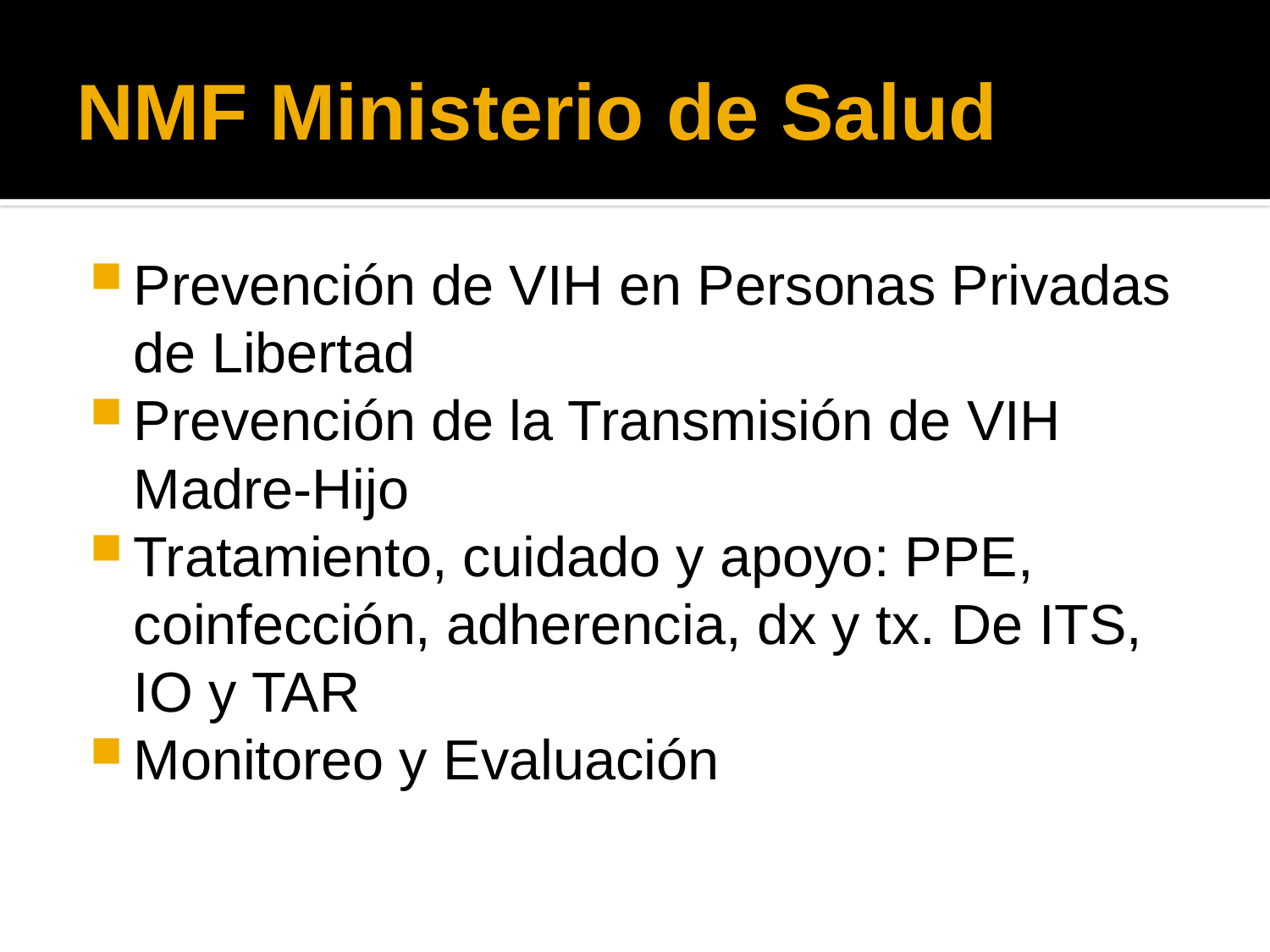

# NMF Ministerio de Salud
Prevención de VIH en Personas Privadas de Libertad
Prevención de la Transmisión de VIH Madre-Hijo
Tratamiento, cuidado y apoyo: PPE, coinfección, adherencia, dx y tx. De ITS,  IO y TAR
Monitoreo y Evaluación